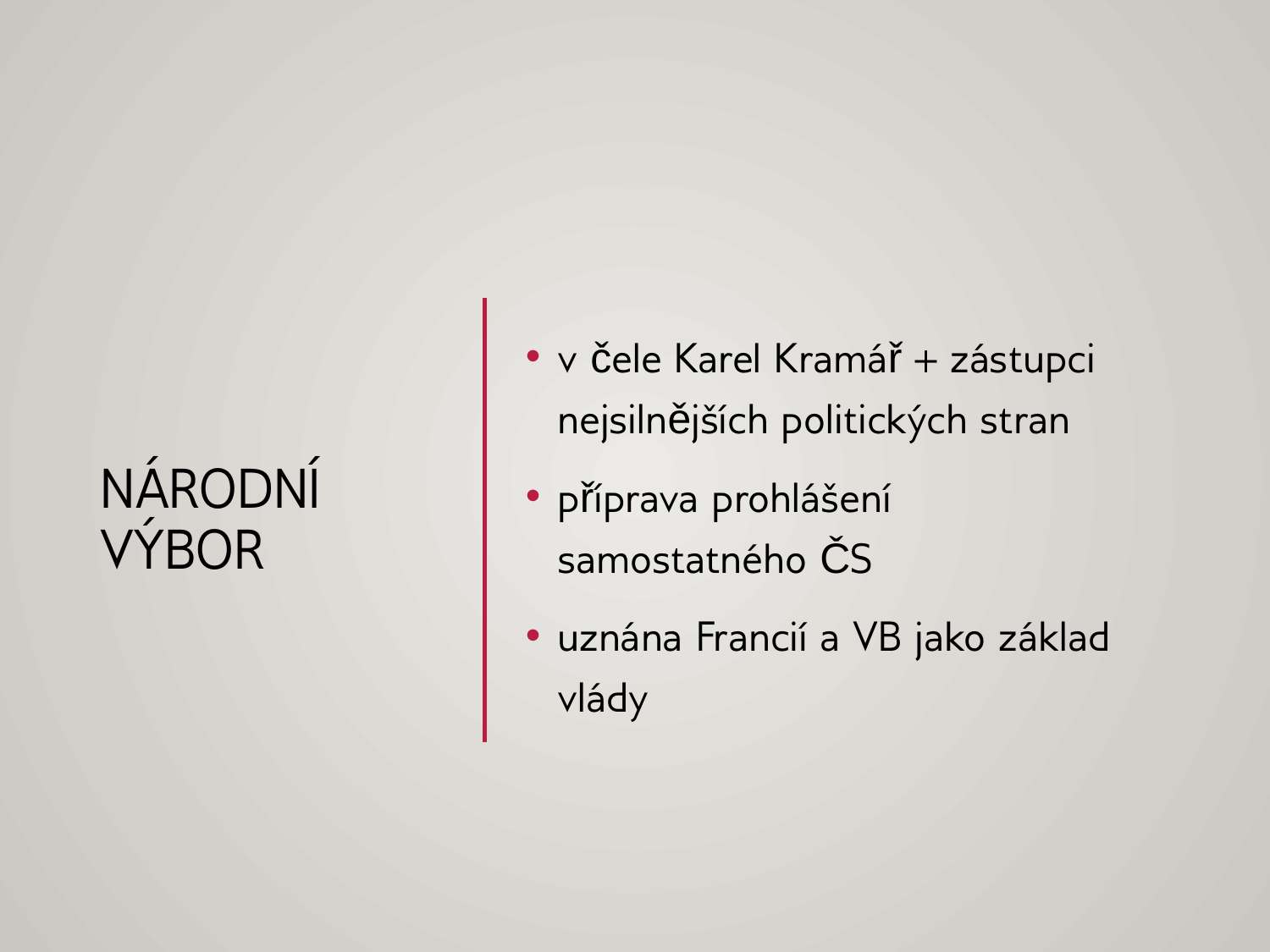

# Národní výbor
v čele Karel Kramář + zástupci nejsilnějších politických stran
příprava prohlášení samostatného ČS
uznána Francií a VB jako základ vlády